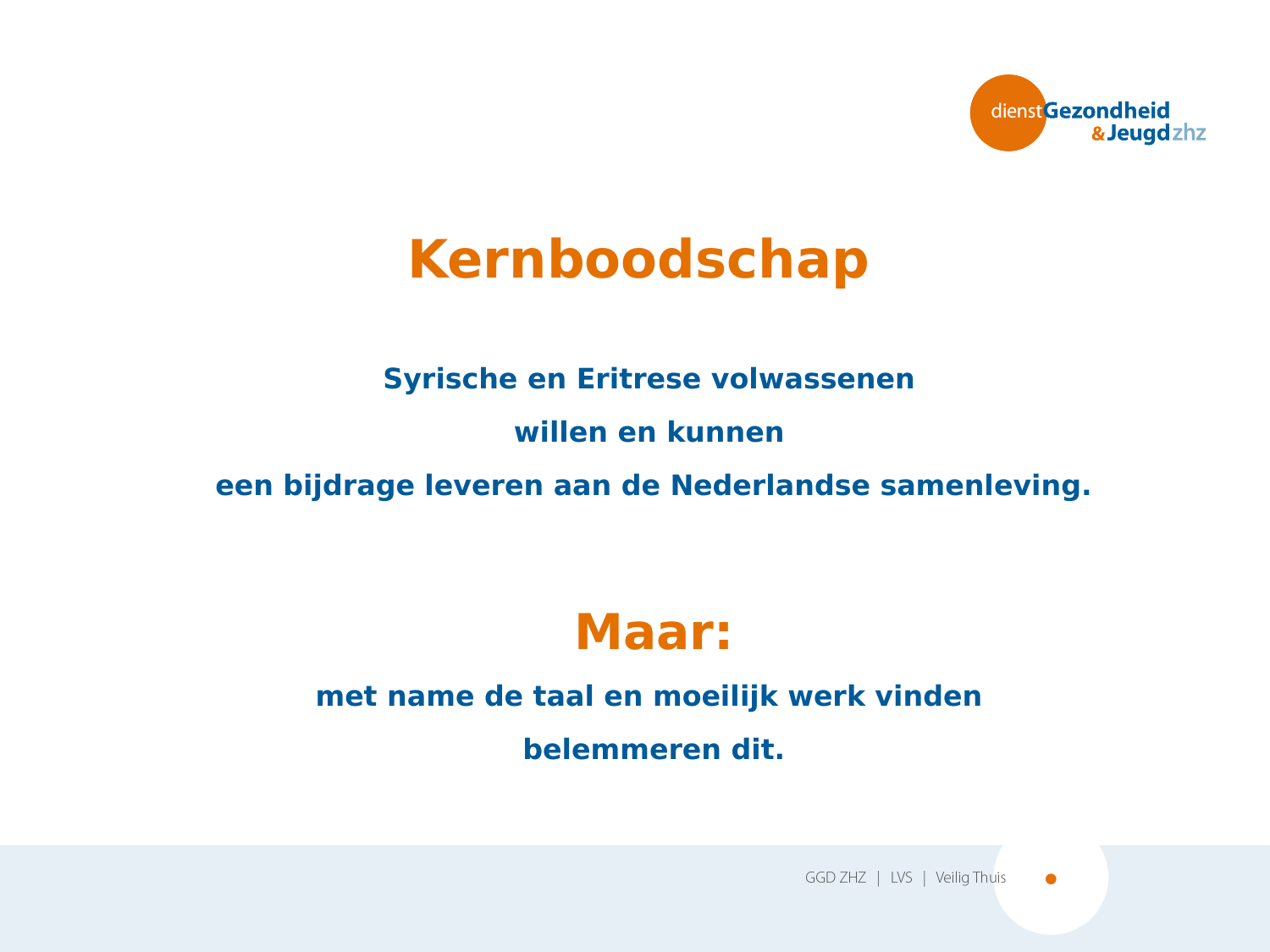

# Kernboodschap
Syrische en Eritrese volwassenen
willen en kunnen
een bijdrage leveren aan de Nederlandse samenleving.

Maar:
met name de taal en moeilijk werk vinden
belemmeren dit.